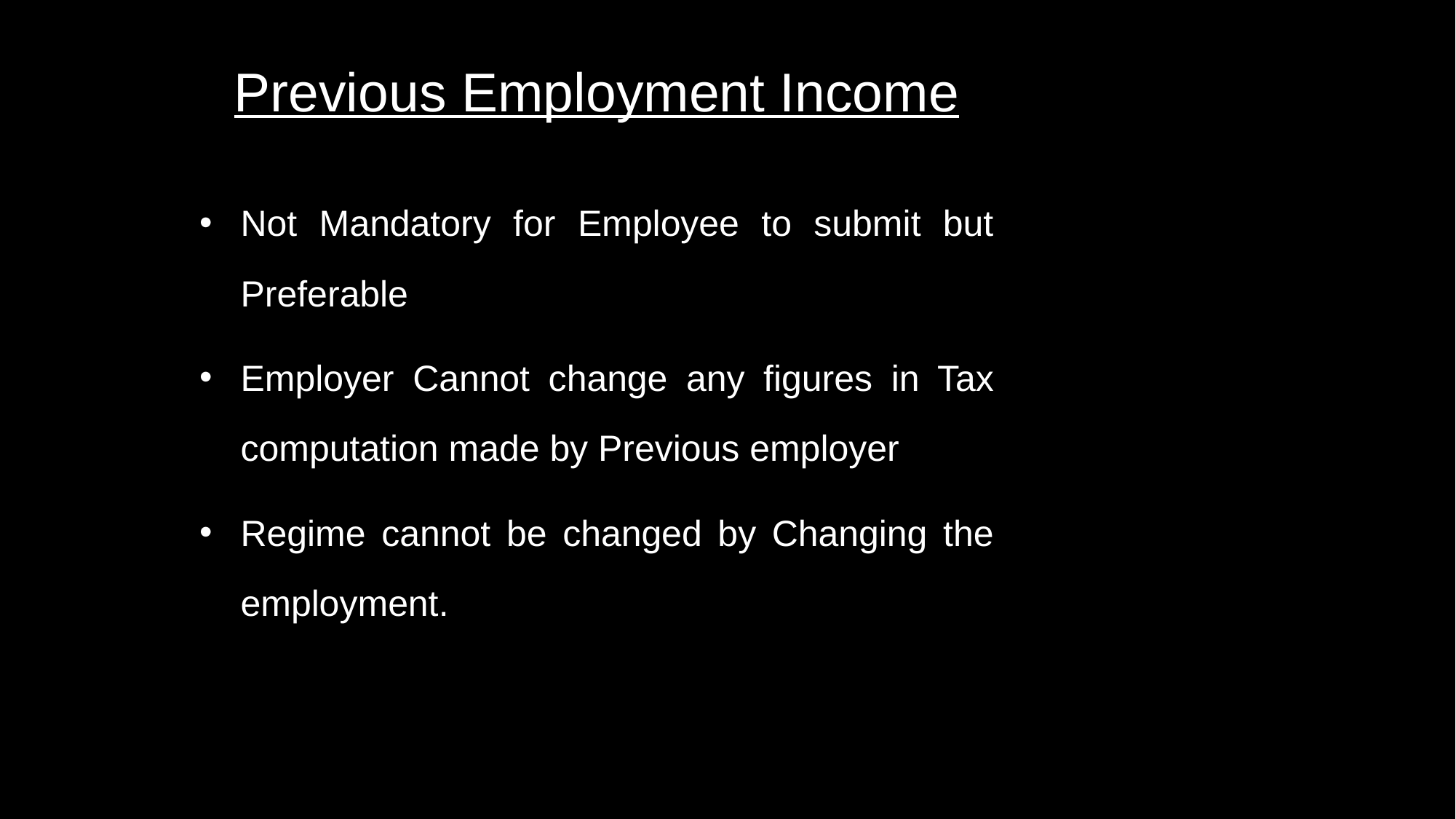

# Previous Employment Income
Not Mandatory for Employee to submit but Preferable
Employer Cannot change any figures in Tax computation made by Previous employer
Regime cannot be changed by Changing the employment.